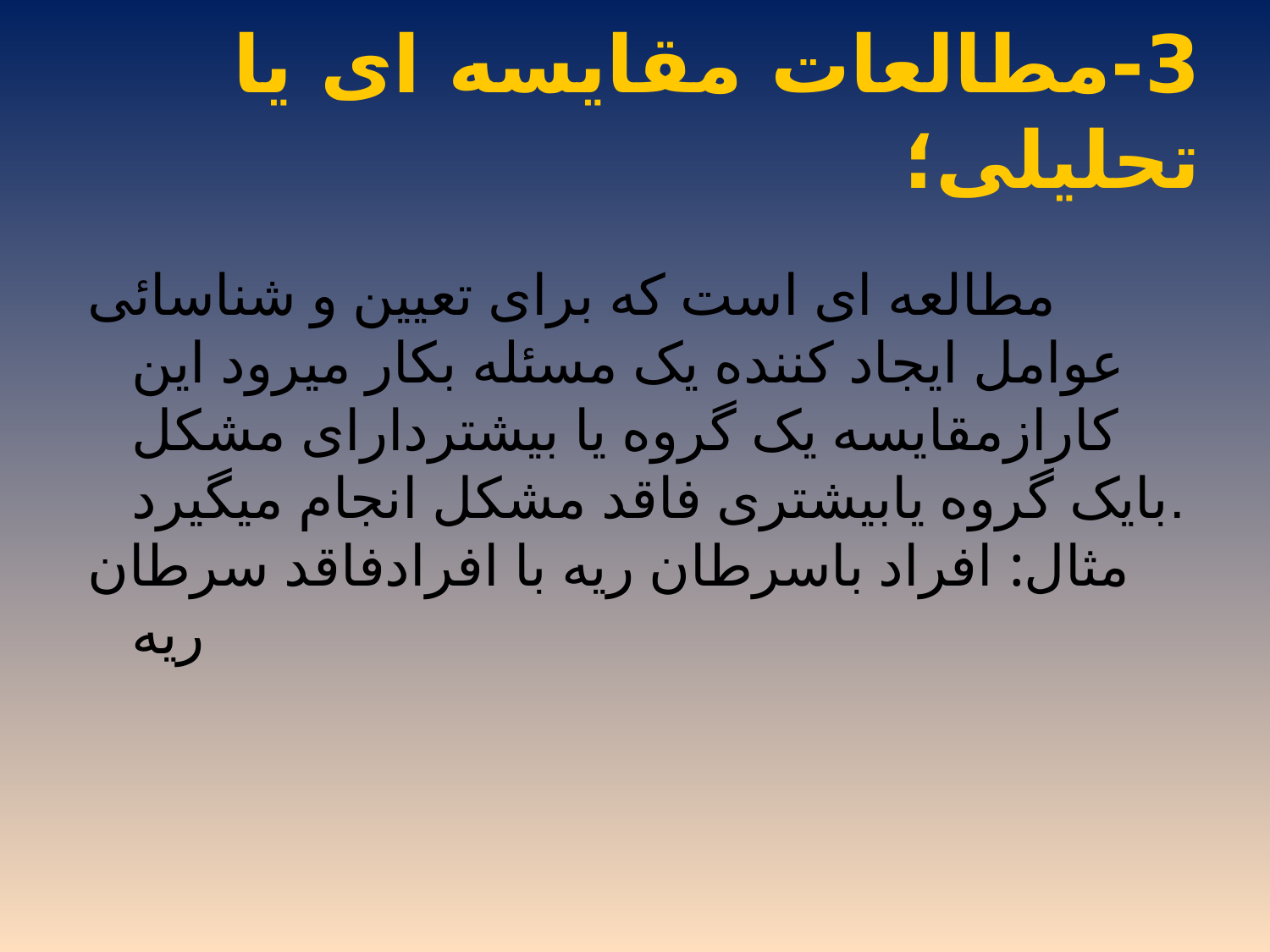

# 3-مطالعات مقایسه ای یا تحلیلی؛
مطالعه ای است که برای تعیین و شناسائی عوامل ایجاد کننده یک مسئله بکار میرود این کارازمقایسه یک گروه یا بیشتردارای مشکل بایک گروه یابیشتری فاقد مشکل انجام میگیرد.
مثال: افراد باسرطان ریه با افرادفاقد سرطان ریه